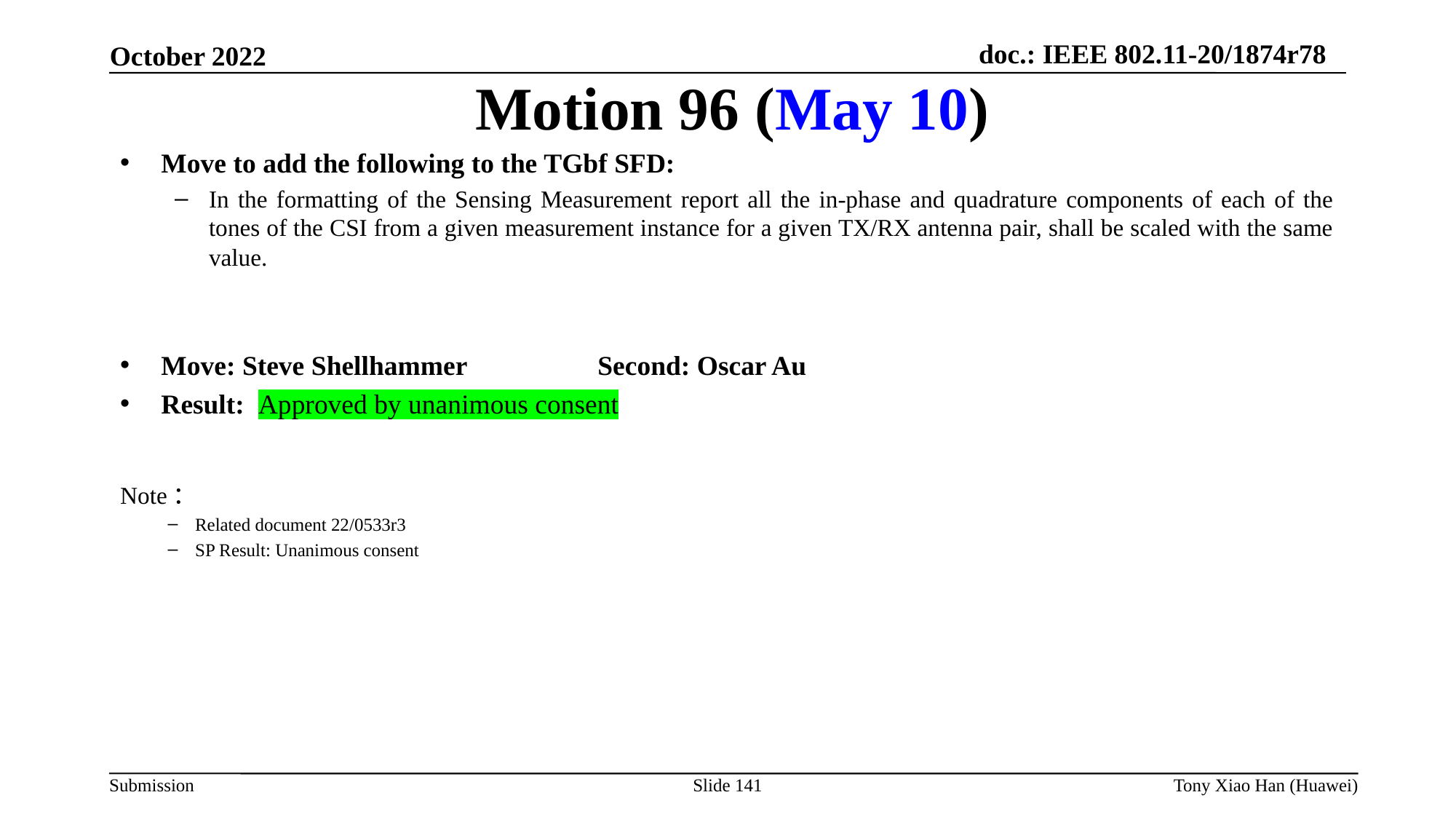

Motion 96 (May 10)

Move to add the following to the TGbf SFD:
In the formatting of the Sensing Measurement report all the in-phase and quadrature components of each of the tones of the CSI from a given measurement instance for a given TX/RX antenna pair, shall be scaled with the same value.

Move: Steve Shellhammer		Second: Oscar Au
Result:  Approved by unanimous consent

Note：
Related document 22/0533r3
SP Result: Unanimous consent